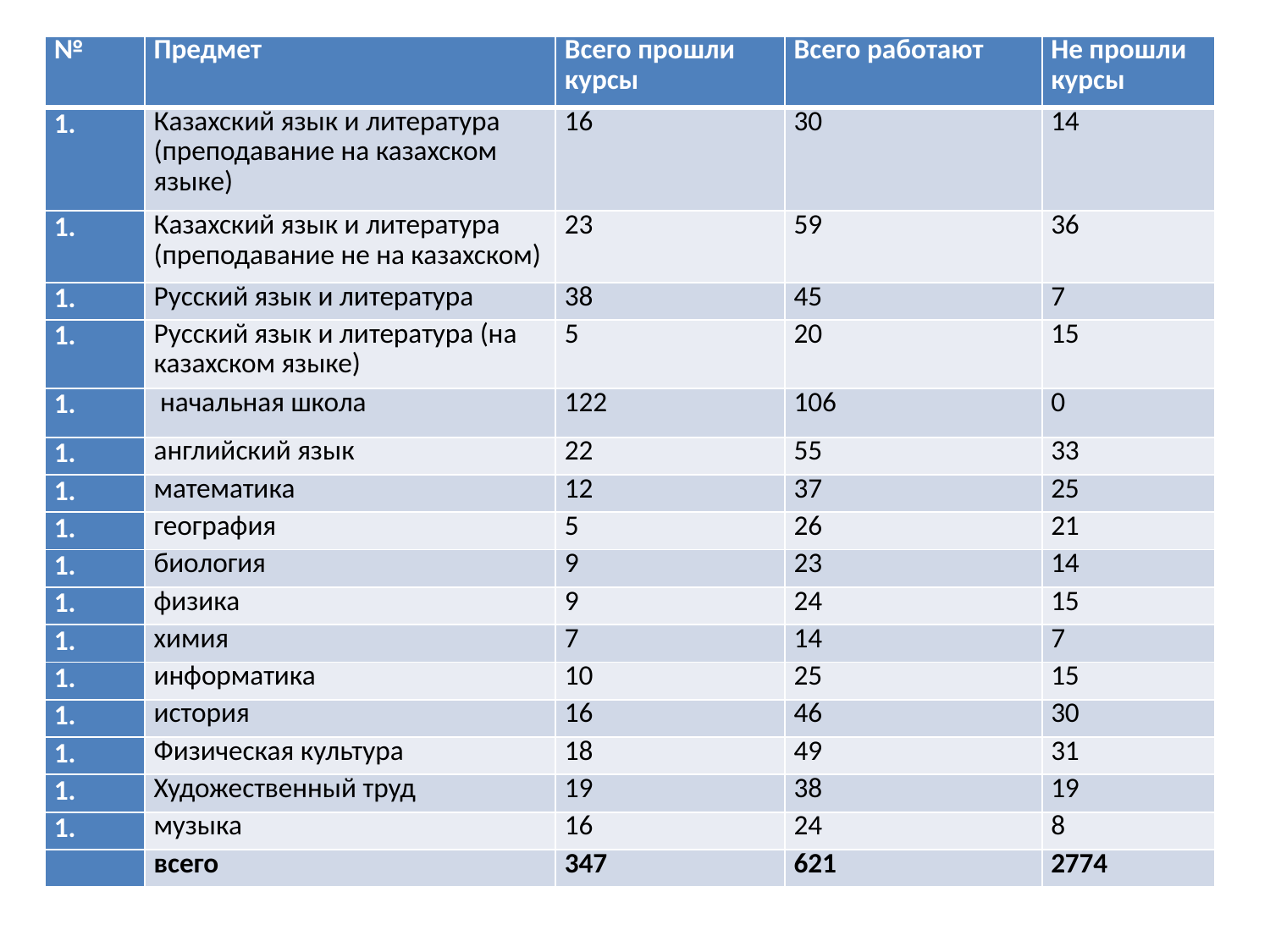

| № | Предмет | Всего прошли курсы | Всего работают | Не прошли курсы |
| --- | --- | --- | --- | --- |
|  | Казахский язык и литература (преподавание на казахском языке) | 16 | 30 | 14 |
|  | Казахский язык и литература (преподавание не на казахском) | 23 | 59 | 36 |
|  | Русский язык и литература | 38 | 45 | 7 |
|  | Русский язык и литература (на казахском языке) | 5 | 20 | 15 |
|  | начальная школа | 122 | 106 | 0 |
|  | английский язык | 22 | 55 | 33 |
|  | математика | 12 | 37 | 25 |
|  | география | 5 | 26 | 21 |
|  | биология | 9 | 23 | 14 |
|  | физика | 9 | 24 | 15 |
|  | химия | 7 | 14 | 7 |
|  | информатика | 10 | 25 | 15 |
|  | история | 16 | 46 | 30 |
|  | Физическая культура | 18 | 49 | 31 |
|  | Художественный труд | 19 | 38 | 19 |
|  | музыка | 16 | 24 | 8 |
|  | всего | 347 | 621 | 2774 |